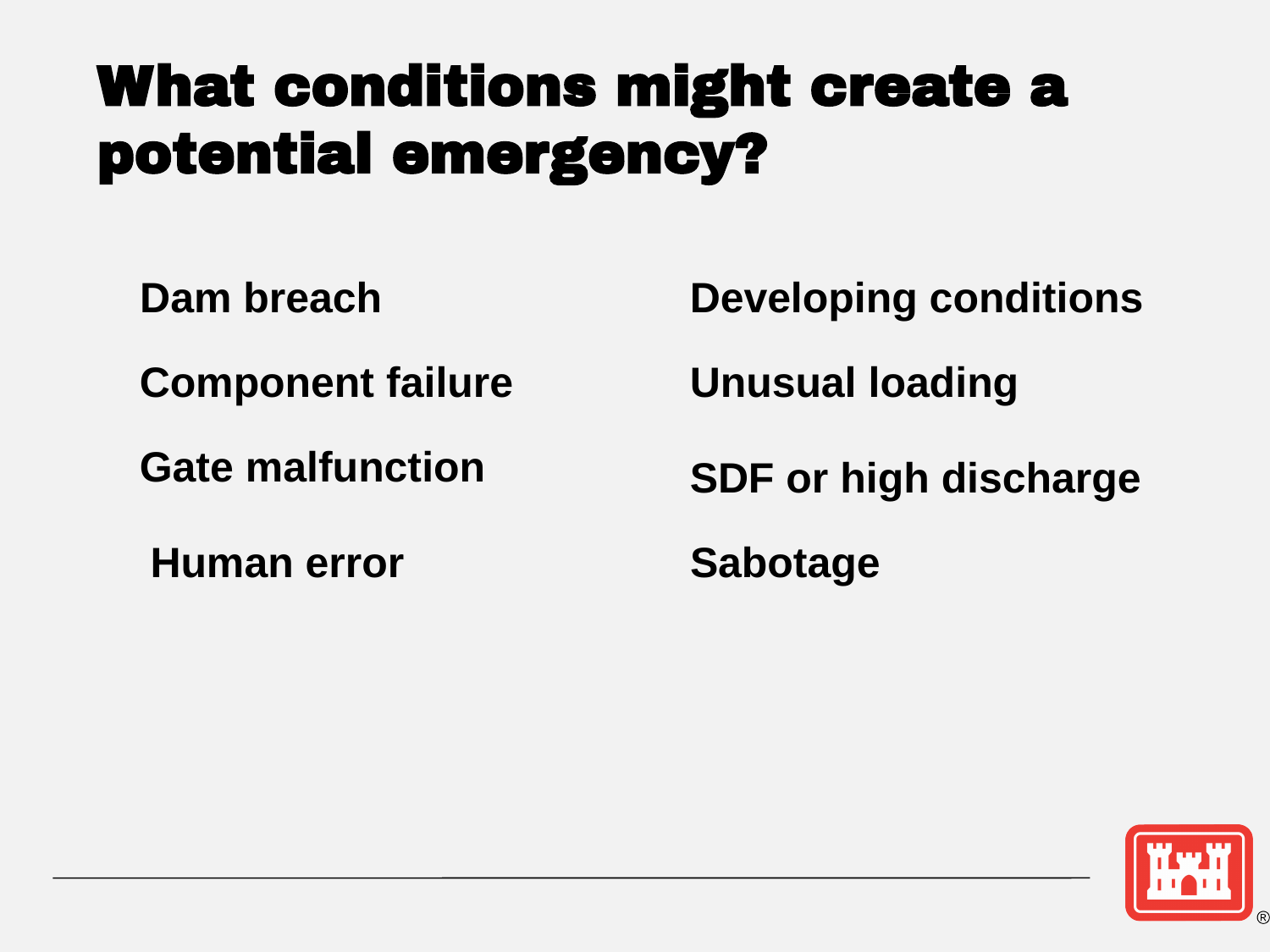

What conditions might create a potential emergency?
Dam breach
Developing conditions
Component failure
Unusual loading
Gate malfunction
SDF or high discharge
Human error
Sabotage